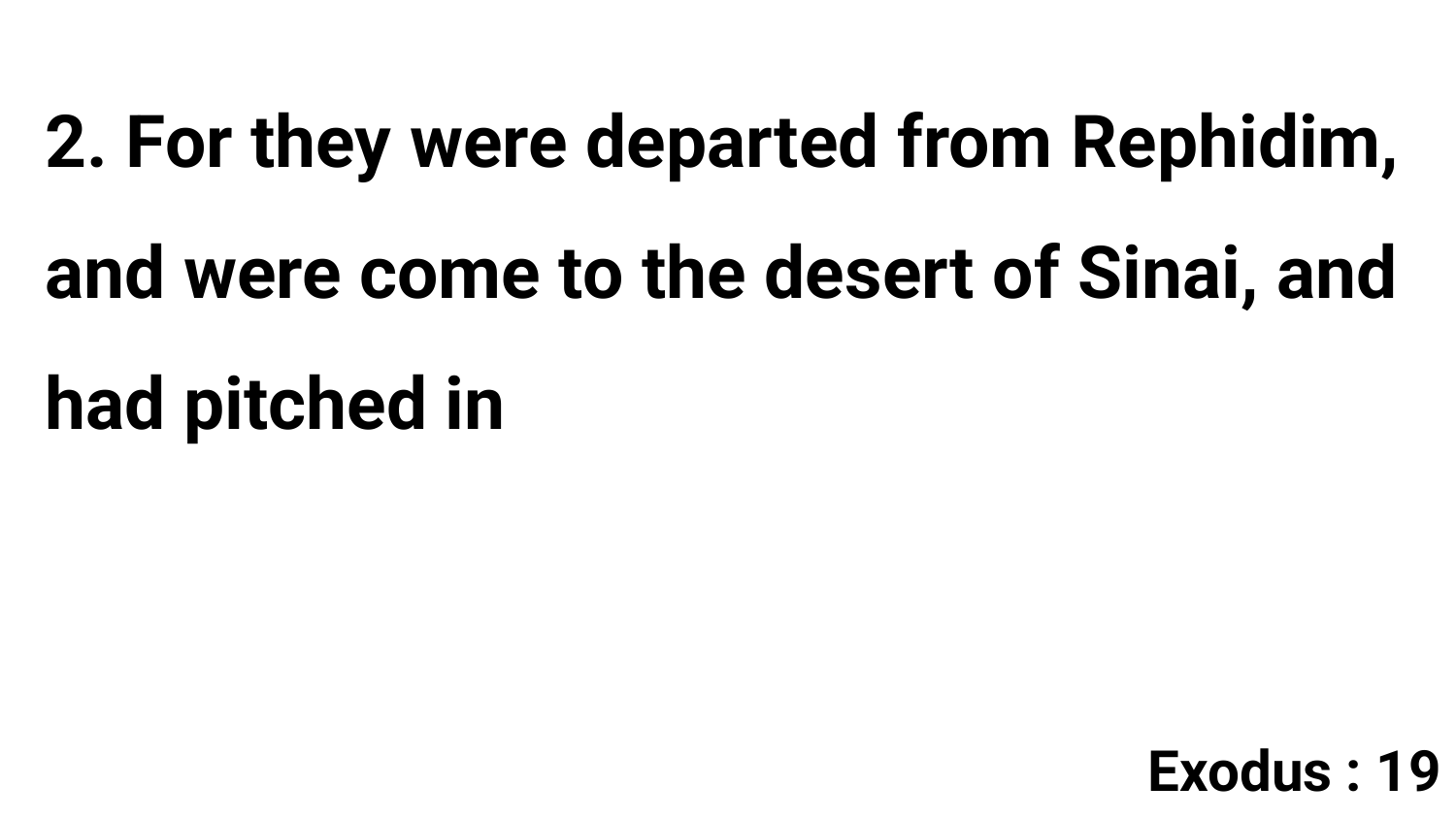

2. For they were departed from Rephidim, and were come to the desert of Sinai, and had pitched in
Exodus : 19